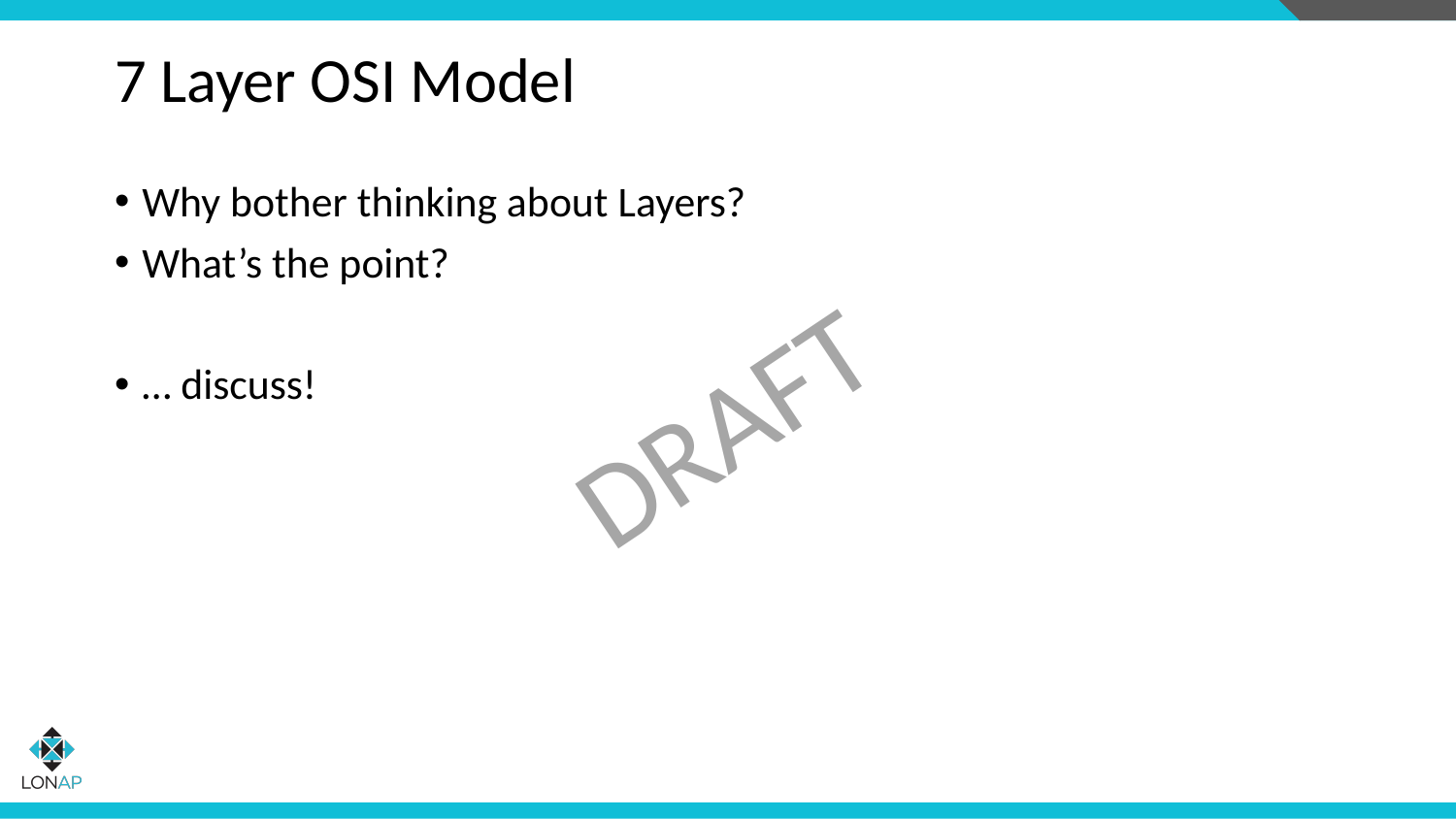

# 7 Layer OSI Model
Why bother thinking about Layers?
What’s the point?

… discuss!